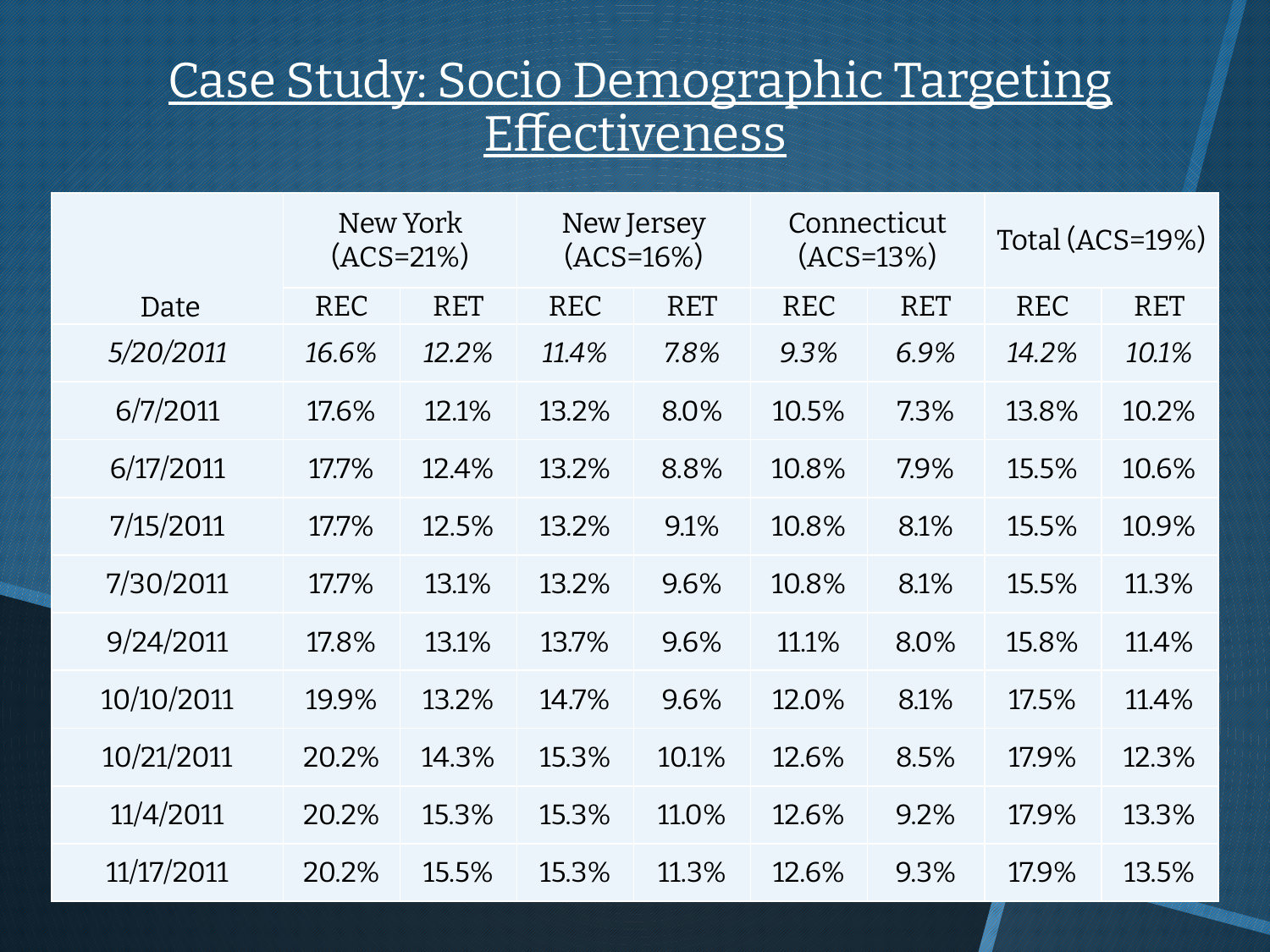

Case Study: Socio Demographic Targeting
Effectiveness
| Date | New York (ACS=21%) |  | New Jersey (ACS=16%) |  | Connecticut (ACS=13%) |  | Total (ACS=19%) |  |
| --- | --- | --- | --- | --- | --- | --- | --- | --- |
|  | REC | RET | REC | RET | REC | RET | REC | RET |
| 5/20/2011 | 16.6% | 12.2% | 11.4% | 7.8% | 9.3% | 6.9% | 14.2% | 10.1% |
| 6/7/2011 | 17.6% | 12.1% | 13.2% | 8.0% | 10.5% | 7.3% | 13.8% | 10.2% |
| 6/17/2011 | 17.7% | 12.4% | 13.2% | 8.8% | 10.8% | 7.9% | 15.5% | 10.6% |
| 7/15/2011 | 17.7% | 12.5% | 13.2% | 9.1% | 10.8% | 8.1% | 15.5% | 10.9% |
| 7/30/2011 | 17.7% | 13.1% | 13.2% | 9.6% | 10.8% | 8.1% | 15.5% | 11.3% |
| 9/24/2011 | 17.8% | 13.1% | 13.7% | 9.6% | 11.1% | 8.0% | 15.8% | 11.4% |
| 10/10/2011 | 19.9% | 13.2% | 14.7% | 9.6% | 12.0% | 8.1% | 17.5% | 11.4% |
| 10/21/2011 | 20.2% | 14.3% | 15.3% | 10.1% | 12.6% | 8.5% | 17.9% | 12.3% |
| 11/4/2011 | 20.2% | 15.3% | 15.3% | 11.0% | 12.6% | 9.2% | 17.9% | 13.3% |
| 11/17/2011 | 20.2% | 15.5% | 15.3% | 11.3% | 12.6% | 9.3% | 17.9% | 13.5% |